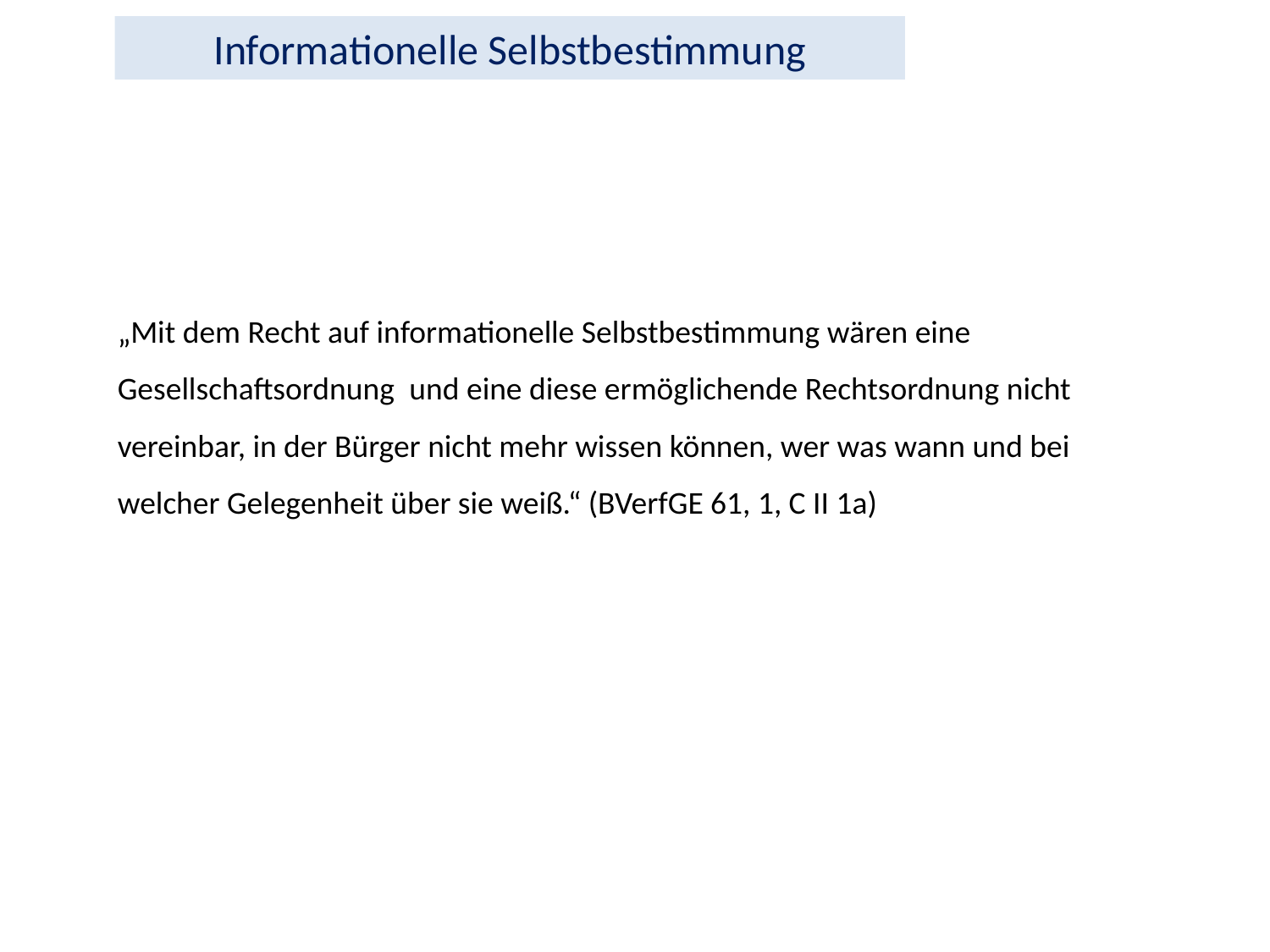

Informationelle Selbstbestimmung
„Mit dem Recht auf informationelle Selbstbestimmung wären eine Gesellschaftsordnung  und eine diese ermöglichende Rechtsordnung nicht vereinbar, in der Bürger nicht mehr wissen können, wer was wann und bei welcher Gelegenheit über sie weiß.“ (BVerfGE 61, 1, C II 1a)